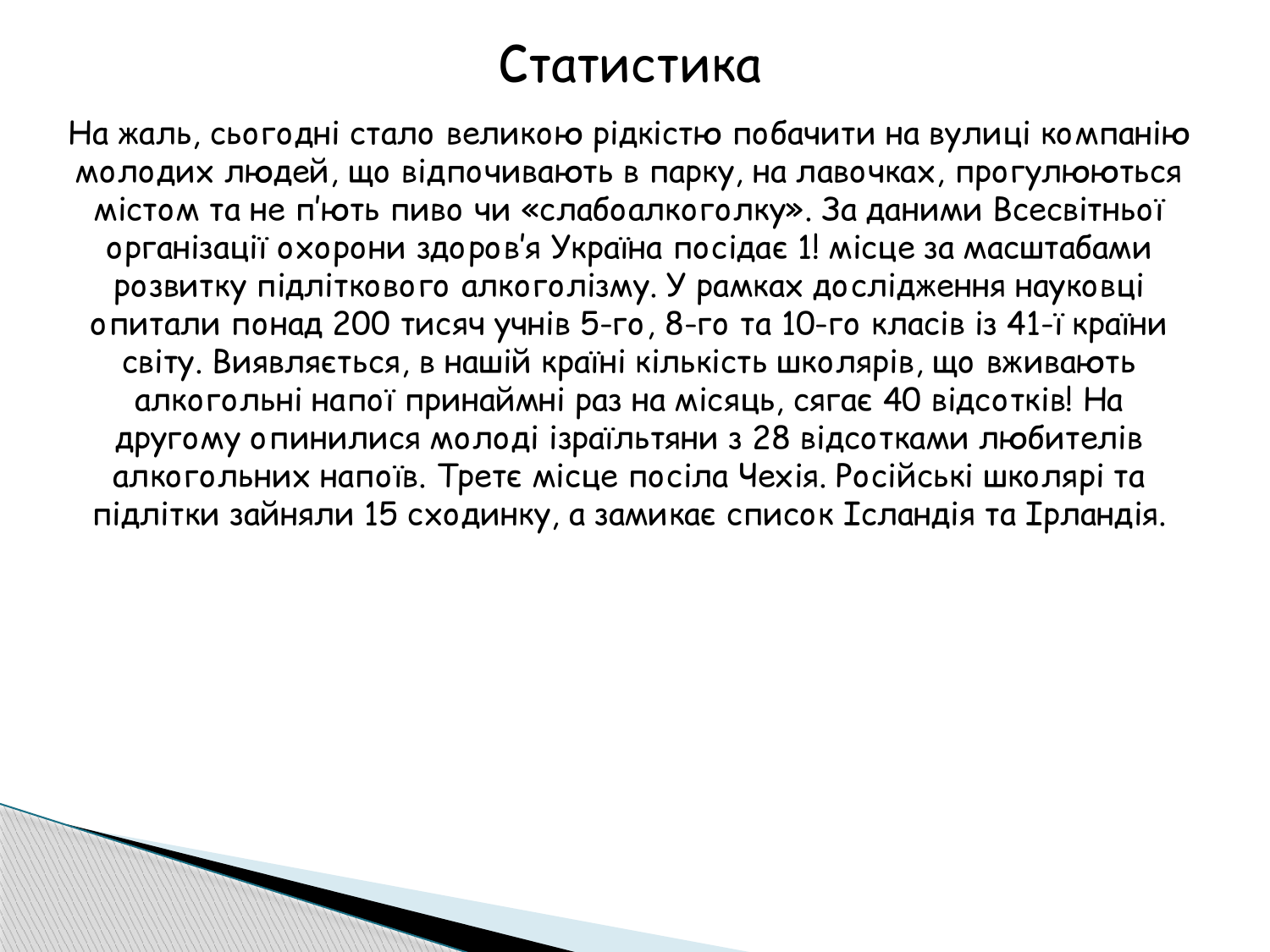

Статистика
На жаль, сьогодні стало великою рідкістю побачити на вулиці компанію молодих людей, що відпочивають в парку, на лавочках, прогулюються містом та не п’ють пиво чи «слабоалкоголку». За даними Всесвітньої організації охорони здоров’я Україна посідає 1! місце за масштабами розвитку підліткового алкоголізму. У рамках дослідження науковці опитали понад 200 тисяч учнів 5-го, 8-го та 10-го класів із 41-ї країни світу. Виявляється, в нашій країні кількість школярів, що вживають алкогольні напої принаймні раз на місяць, сягає 40 відсотків! На другому опинилися молоді ізраїльтяни з 28 відсотками любителів алкогольних напоїв. Третє місце посіла Чехія. Російські школярі та підлітки зайняли 15 сходинку, а замикає список Ісландія та Ірландія.